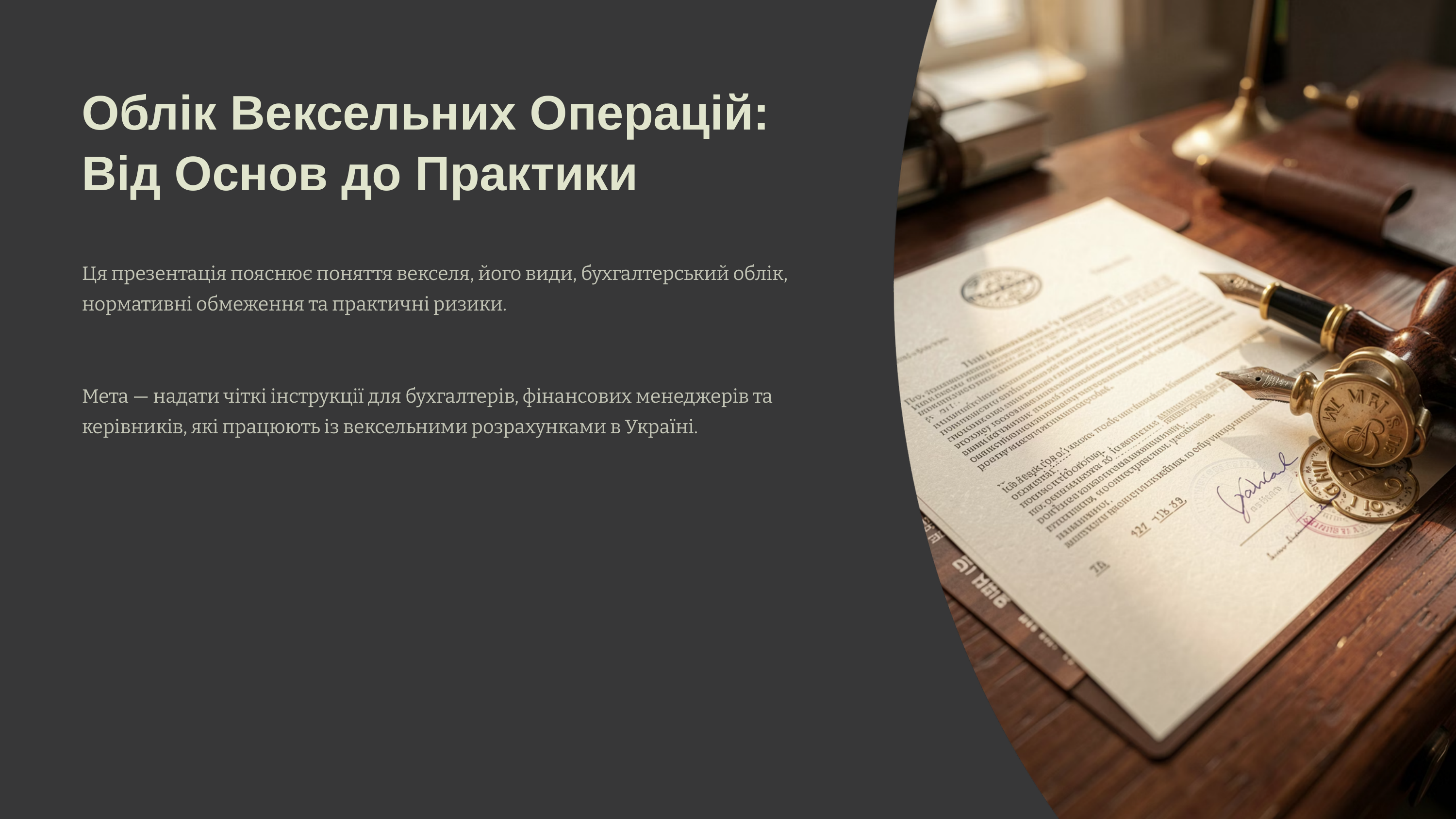

Облік Вексельних Операцій: Від Основ до Практики
Ця презентація пояснює поняття векселя, його види, бухгалтерський облік, нормативні обмеження та практичні ризики.
Мета — надати чіткі інструкції для бухгалтерів, фінансових менеджерів та керівників, які працюють із вексельними розрахунками в Україні.